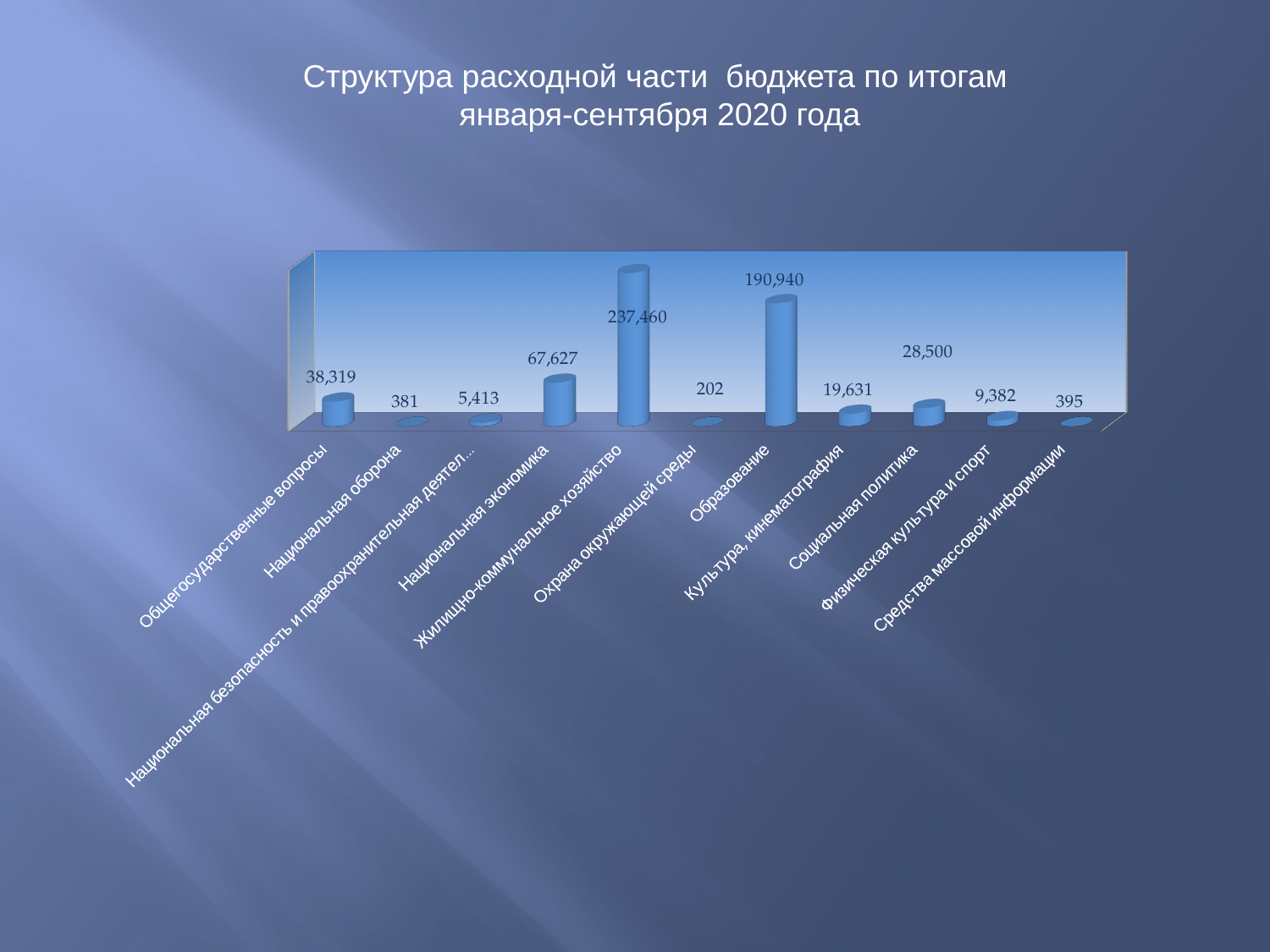

Структура расходной части  бюджета по итогам
января-сентября 2020 года

[unsupported chart]